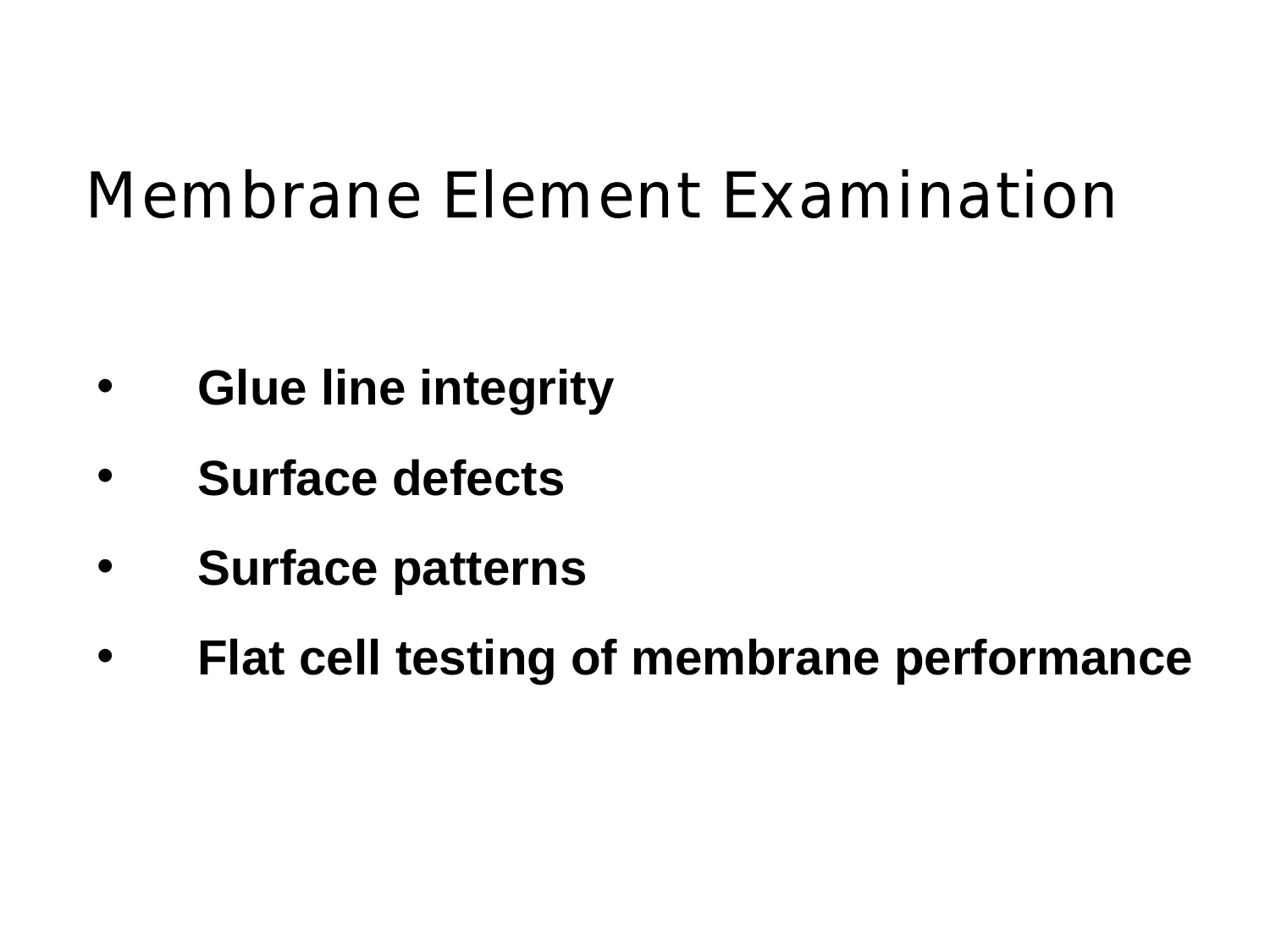

Membrane Element Examination
	Glue line integrity
	Surface defects
	Surface patterns
	Flat cell testing of membrane performance